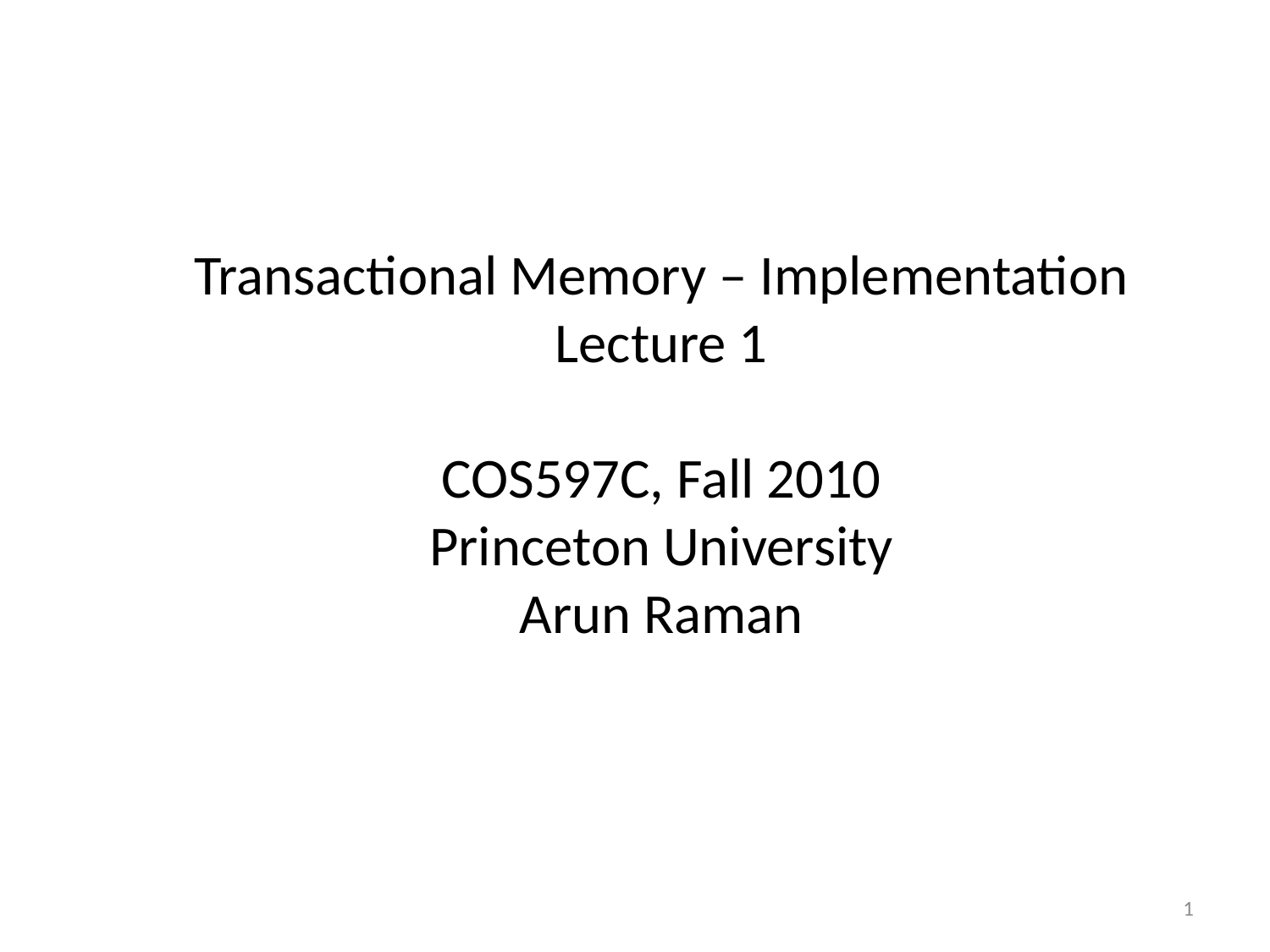

Transactional Memory – Implementation
Lecture 1

COS597C, Fall 2010
Princeton University
Arun Raman
1